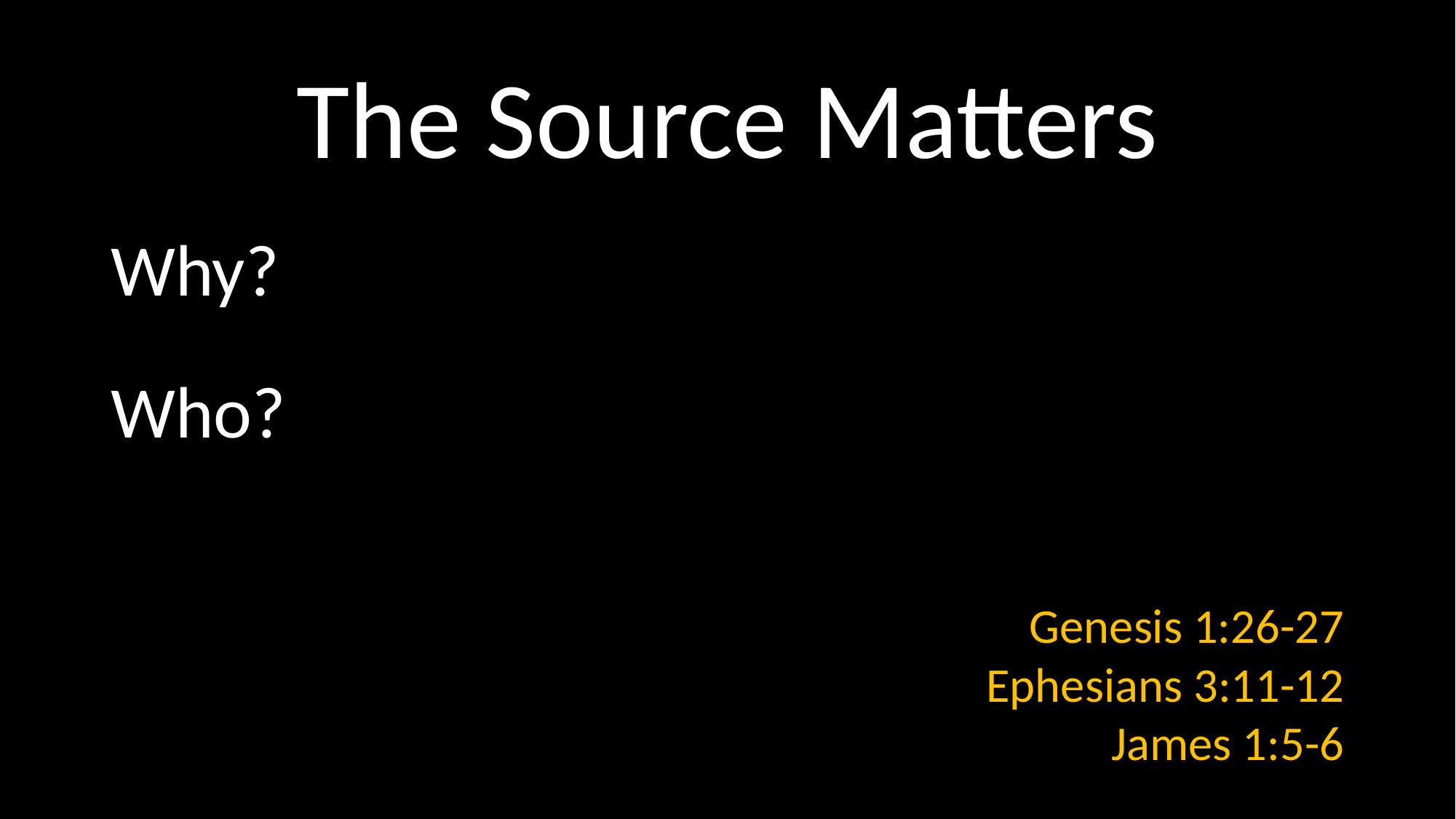

# The Source Matters
Why?
Who?
Genesis 1:26-27
Ephesians 3:11-12
James 1:5-6